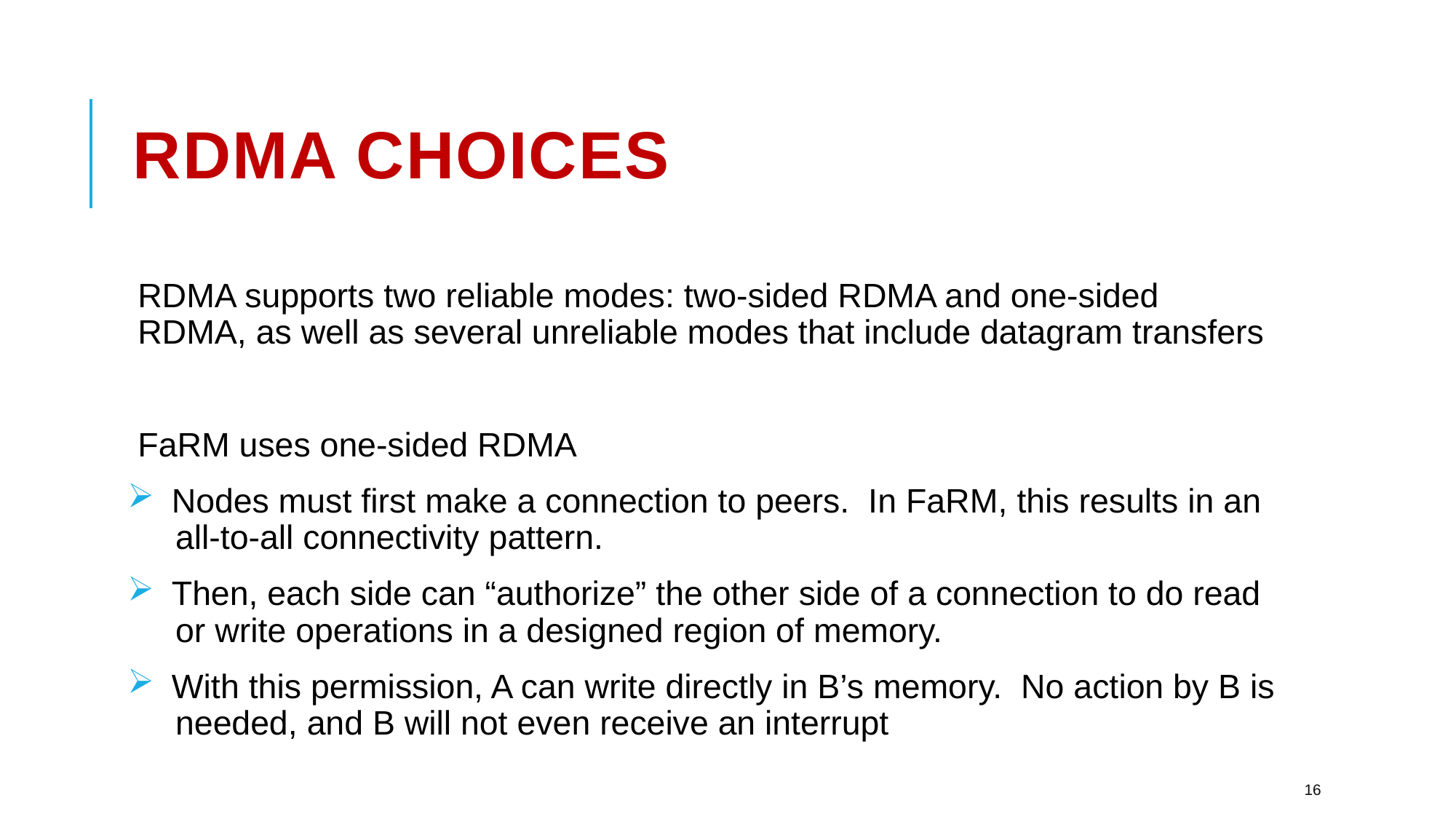

# RDMA choices
RDMA supports two reliable modes: two-sided RDMA and one-sided RDMA, as well as several unreliable modes that include datagram transfers

FaRM uses one-sided RDMA
  Nodes must first make a connection to peers.  In FaRM, this results in an
    all-to-all connectivity pattern.
  Then, each side can “authorize” the other side of a connection to do read
    or write operations in a designed region of memory.
  With this permission, A can write directly in B’s memory.  No action by B is
    needed, and B will not even receive an interrupt
16